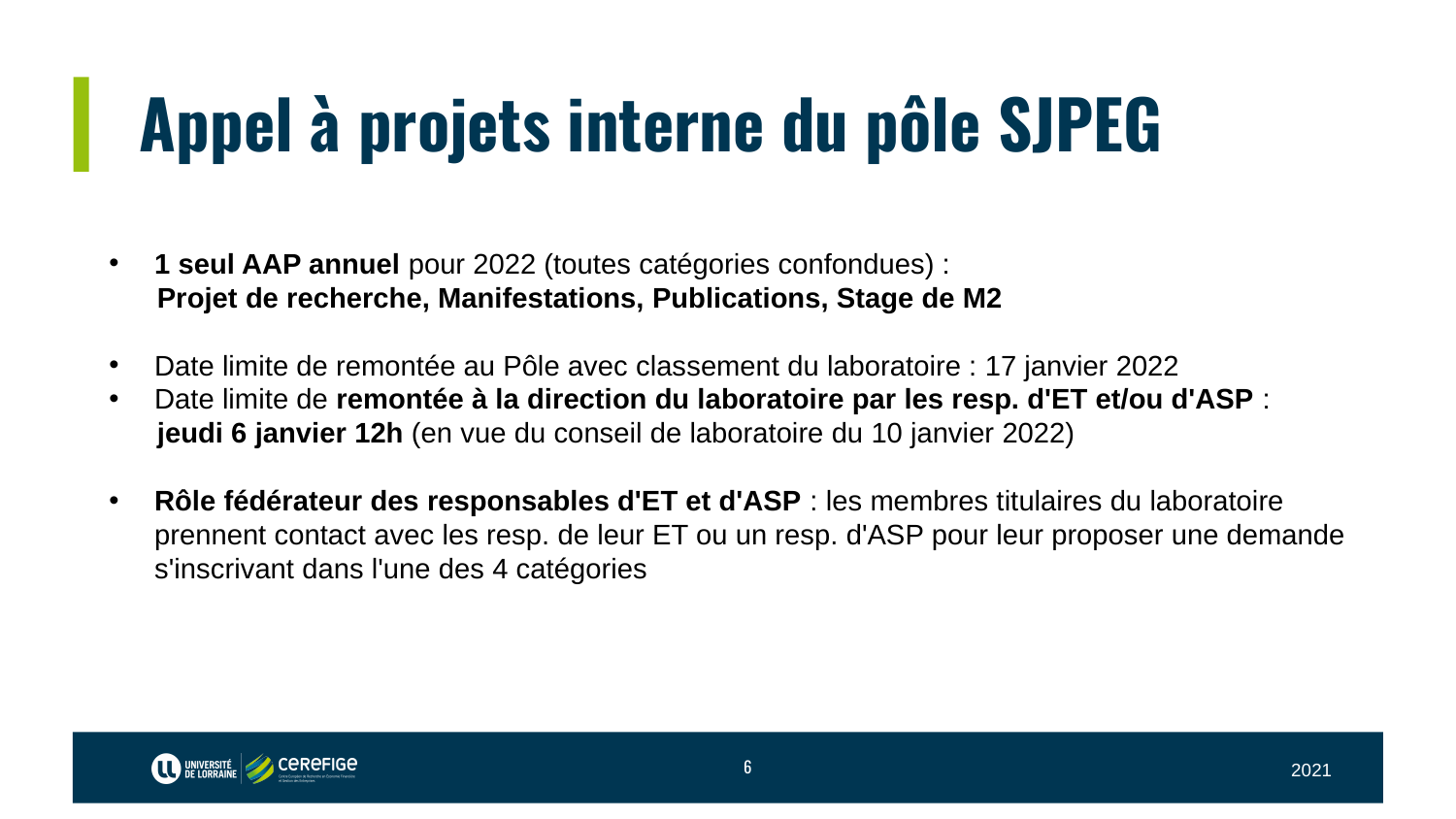

# Appel à projets interne du pôle SJPEG

1 seul AAP annuel pour 2022 (toutes catégories confondues) :
      Projet de recherche, Manifestations, Publications, Stage de M2

Date limite de remontée au Pôle avec classement du laboratoire : 17 janvier 2022
Date limite de remontée à la direction du laboratoire par les resp. d'ET et/ou d'ASP :
      jeudi 6 janvier 12h (en vue du conseil de laboratoire du 10 janvier 2022)

Rôle fédérateur des responsables d'ET et d'ASP : les membres titulaires du laboratoire prennent contact avec les resp. de leur ET ou un resp. d'ASP pour leur proposer une demande s'inscrivant dans l'une des 4 catégories